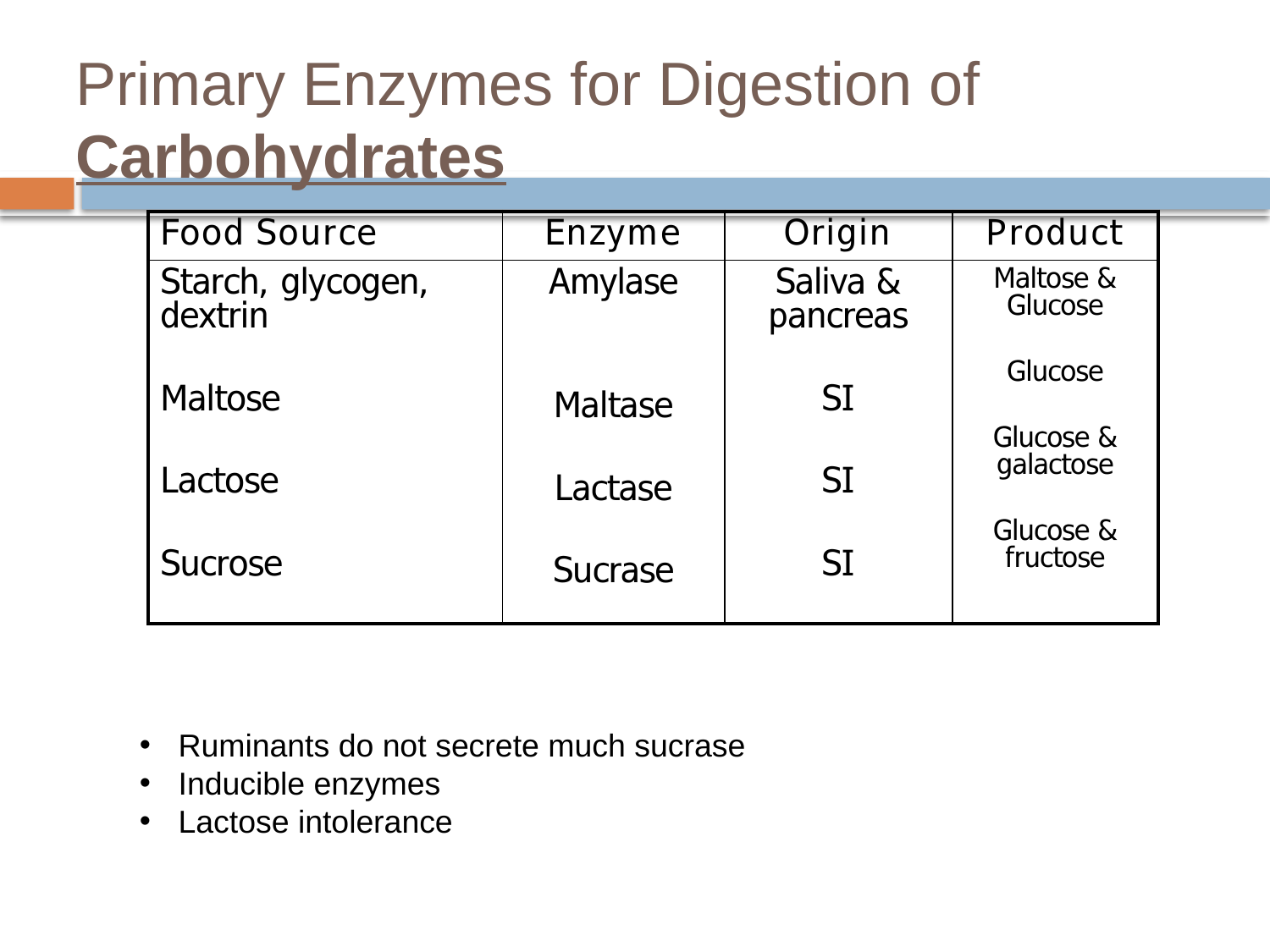

# Primary Enzymes for Digestion of Carbohydrates
| Food Source | Enzyme | Origin | Product |
| --- | --- | --- | --- |
| Starch, glycogen, dextrin Maltose Lactose Sucrose | Amylase Maltase Lactase Sucrase | Saliva & pancreas SI SI SI | Maltose & Glucose Glucose Glucose & galactose Glucose & fructose |
 Ruminants do not secrete much sucrase
 Inducible enzymes
 Lactose intolerance